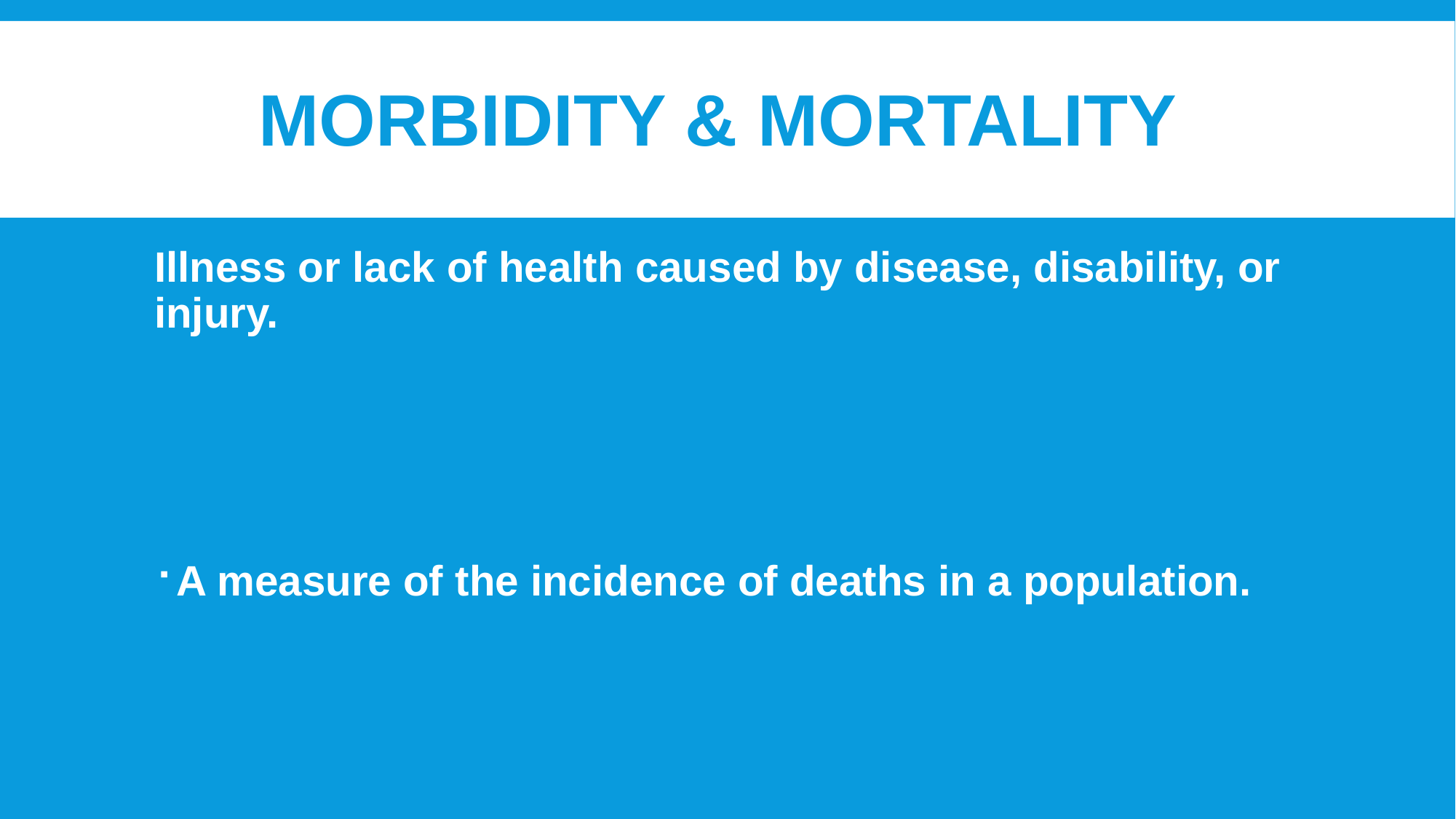

# Morbidity & Mortality
Illness or lack of health caused by disease, disability, or injury.

A measure of the incidence of deaths in a population.